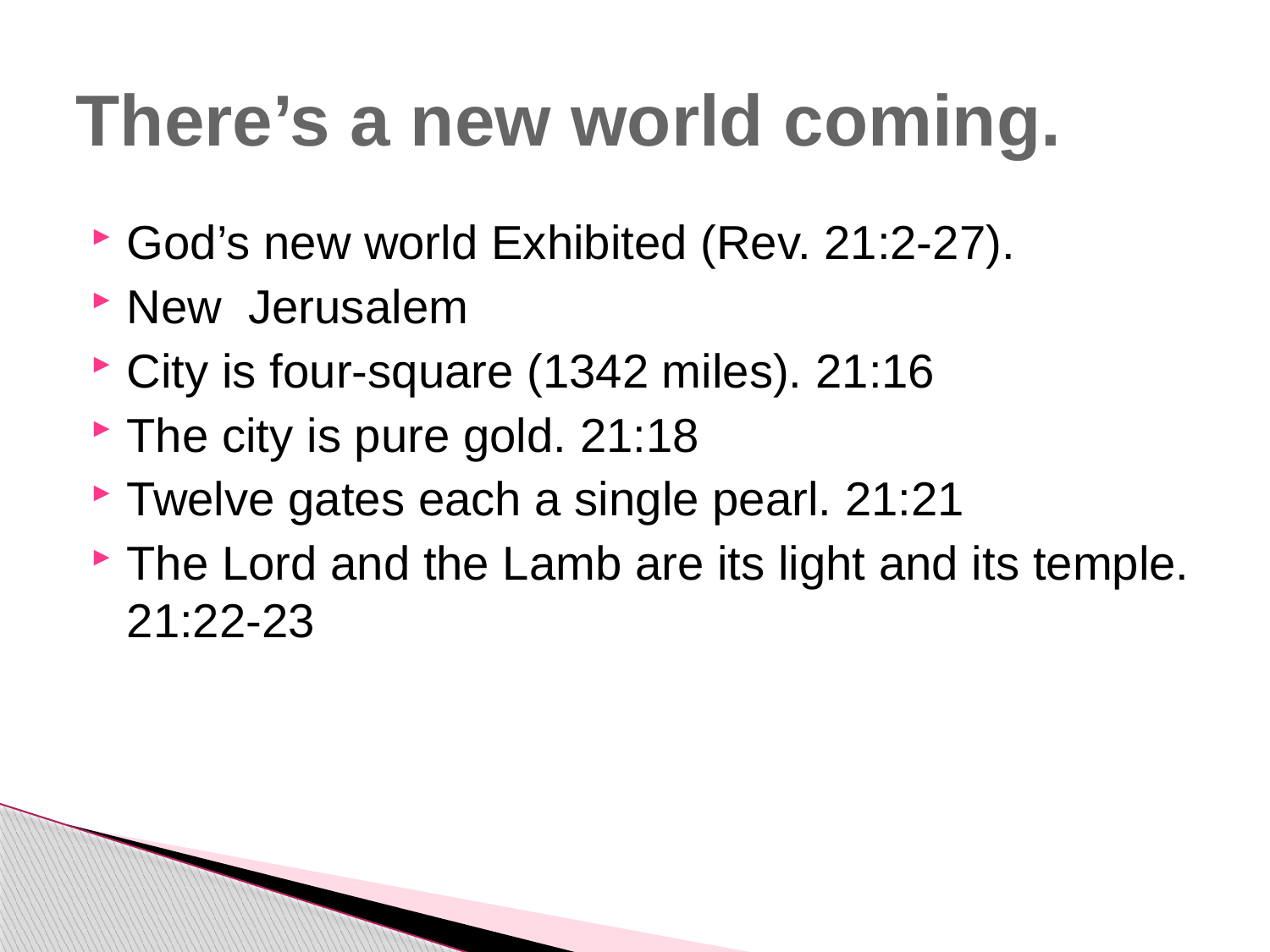

# There’s a new world coming.
God’s new world Exhibited (Rev. 21:2-27).
New  Jerusalem
City is four-square (1342 miles). 21:16
The city is pure gold. 21:18
Twelve gates each a single pearl. 21:21
The Lord and the Lamb are its light and its temple. 21:22-23